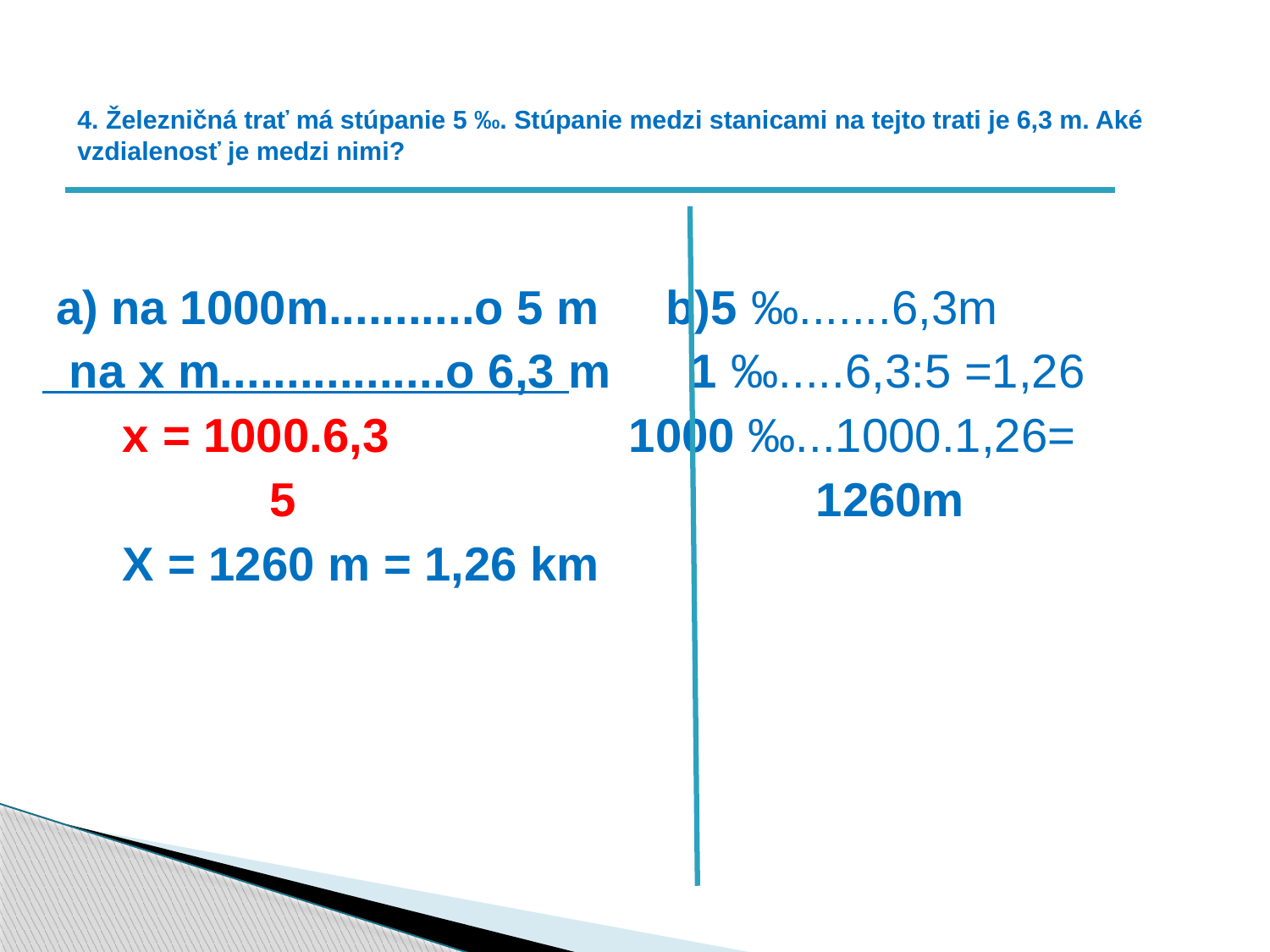

# 4. Železničná trať má stúpanie 5 ‰. Stúpanie medzi stanicami na tejto trati je 6,3 m. Aké vzdialenosť je medzi nimi?

 a) na 1000m...........o 5 m     b)5 ‰.......6,3m
  na x m.................o 6,3 m      1 ‰.....6,3:5 =1,26
      x = 1000.6,3                  1000 ‰...1000.1,26=
                 5                                       1260m
      X = 1260 m = 1,26 km